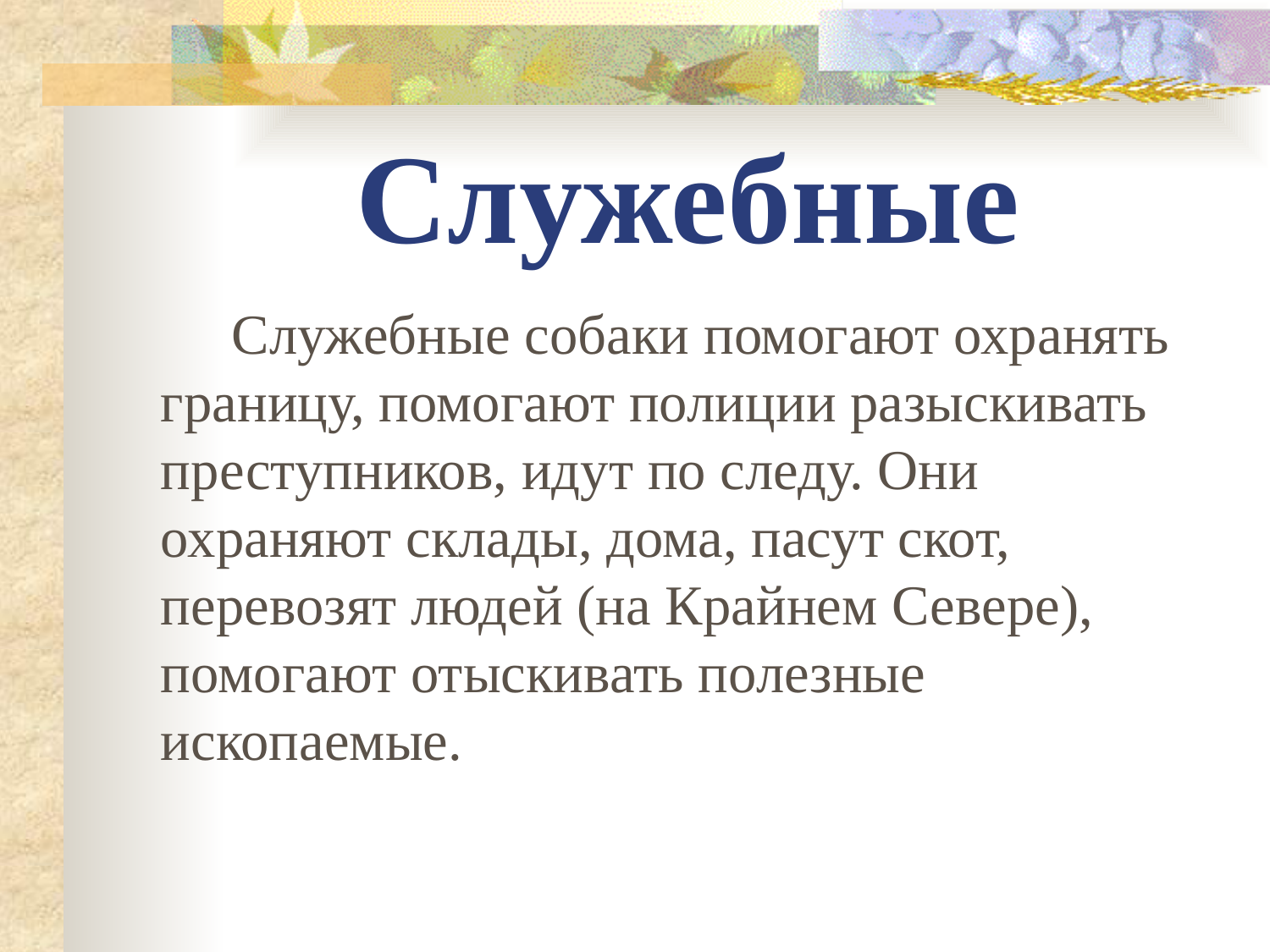

# Служебные
     Служебные собаки помогают охранять границу, помогают полиции разыскивать преступников, идут по следу. Они охраняют склады, дома, пасут скот, перевозят людей (на Крайнем Севере), помогают отыскивать полезные ископаемые.